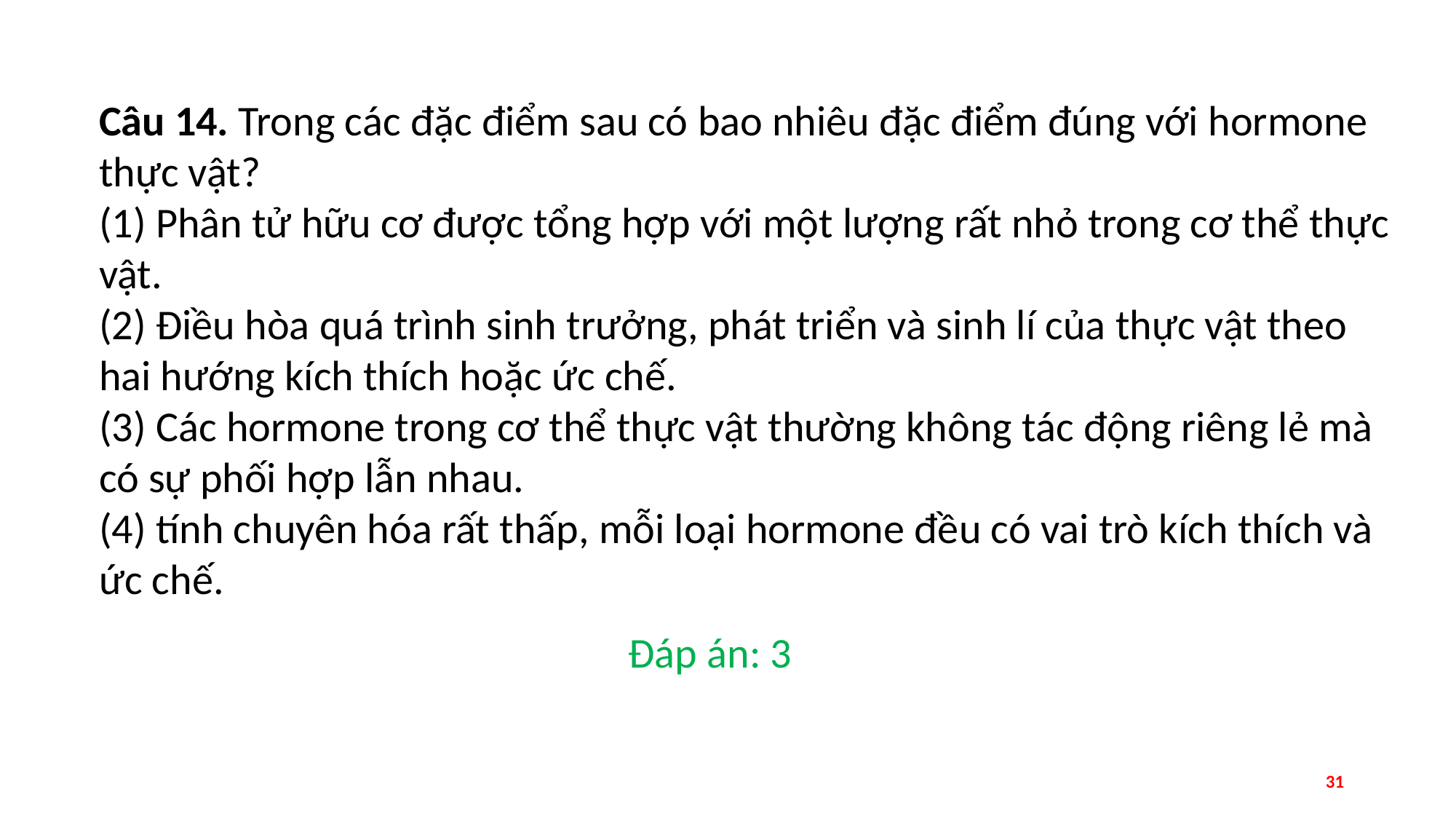

Câu 14. Trong các đặc điểm sau có bao nhiêu đặc điểm đúng với hormone thực vật?
(1) Phân tử hữu cơ được tổng hợp với một lượng rất nhỏ trong cơ thể thực vật.
(2) Điều hòa quá trình sinh trưởng, phát triển và sinh lí của thực vật theo hai hướng kích thích hoặc ức chế.
(3) Các hormone trong cơ thể thực vật thường không tác động riêng lẻ mà có sự phối hợp lẫn nhau.
(4) tính chuyên hóa rất thấp, mỗi loại hormone đều có vai trò kích thích và ức chế.

Đáp án: 3
31